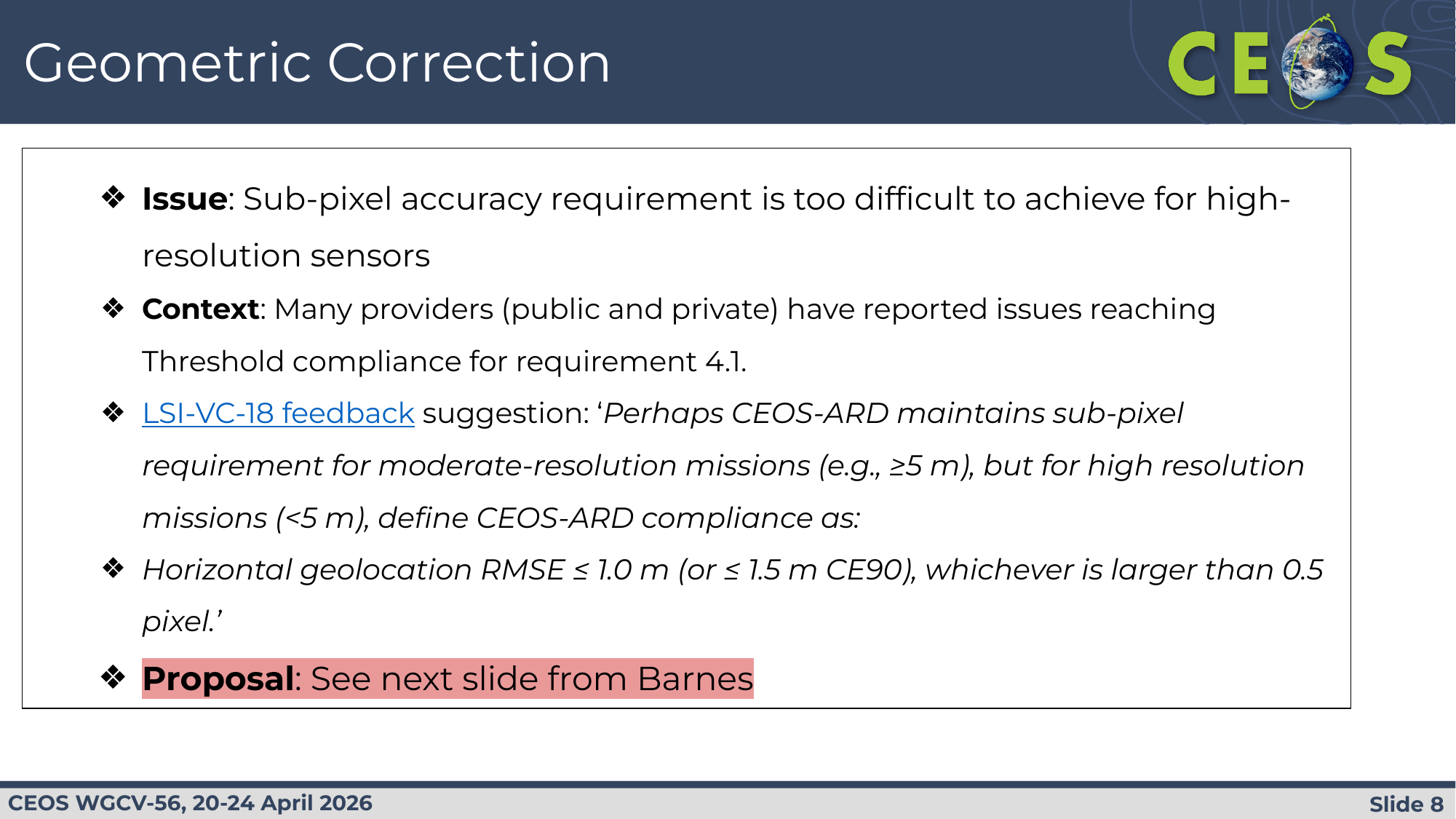

Geometric Correction
Issue: Sub-pixel accuracy requirement is too difficult to achieve for high-resolution sensors
Context: Many providers (public and private) have reported issues reaching Threshold compliance for requirement 4.1.
LSI-VC-18 feedback suggestion: ‘Perhaps CEOS-ARD maintains sub-pixel requirement for moderate-resolution missions (e.g., ≥5 m), but for high resolution missions (<5 m), define CEOS-ARD compliance as:
Horizontal geolocation RMSE ≤ 1.0 m (or ≤ 1.5 m CE90), whichever is larger than 0.5 pixel.’
Proposal: See next slide from Barnes